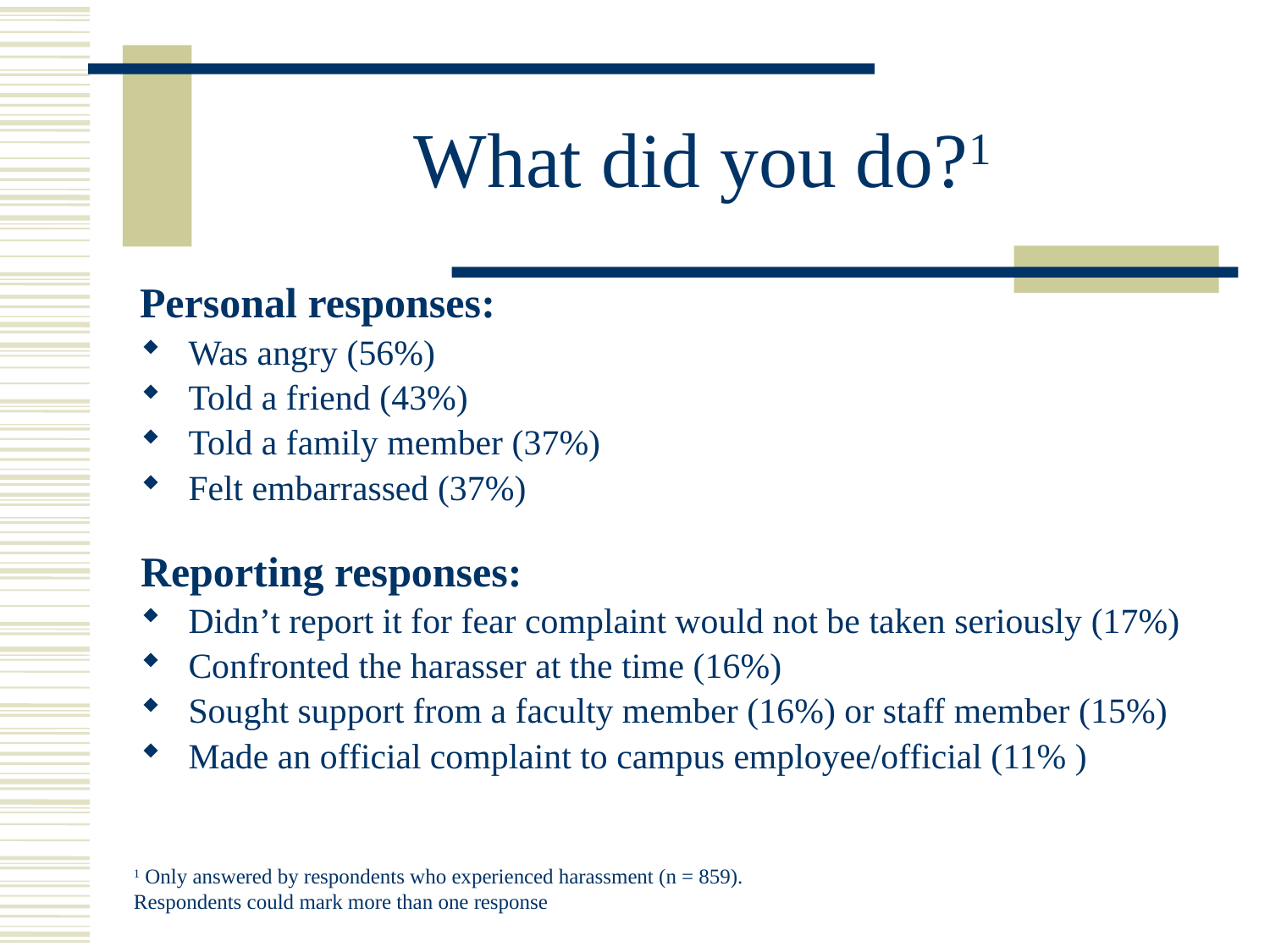

# What did you do?1
Personal responses:

Was angry (56%)
Told a friend (43%)
Told a family member (37%)
Felt embarrassed (37%)

Reporting responses:
Didn’t report it for fear complaint would not be taken seriously (17%)
Confronted the harasser at the time (16%)
Sought support from a faculty member (16%) or staff member (15%)
Made an official complaint to campus employee/official (11% )

1 Only answered by respondents who experienced harassment (n = 859).
Respondents could mark more than one response